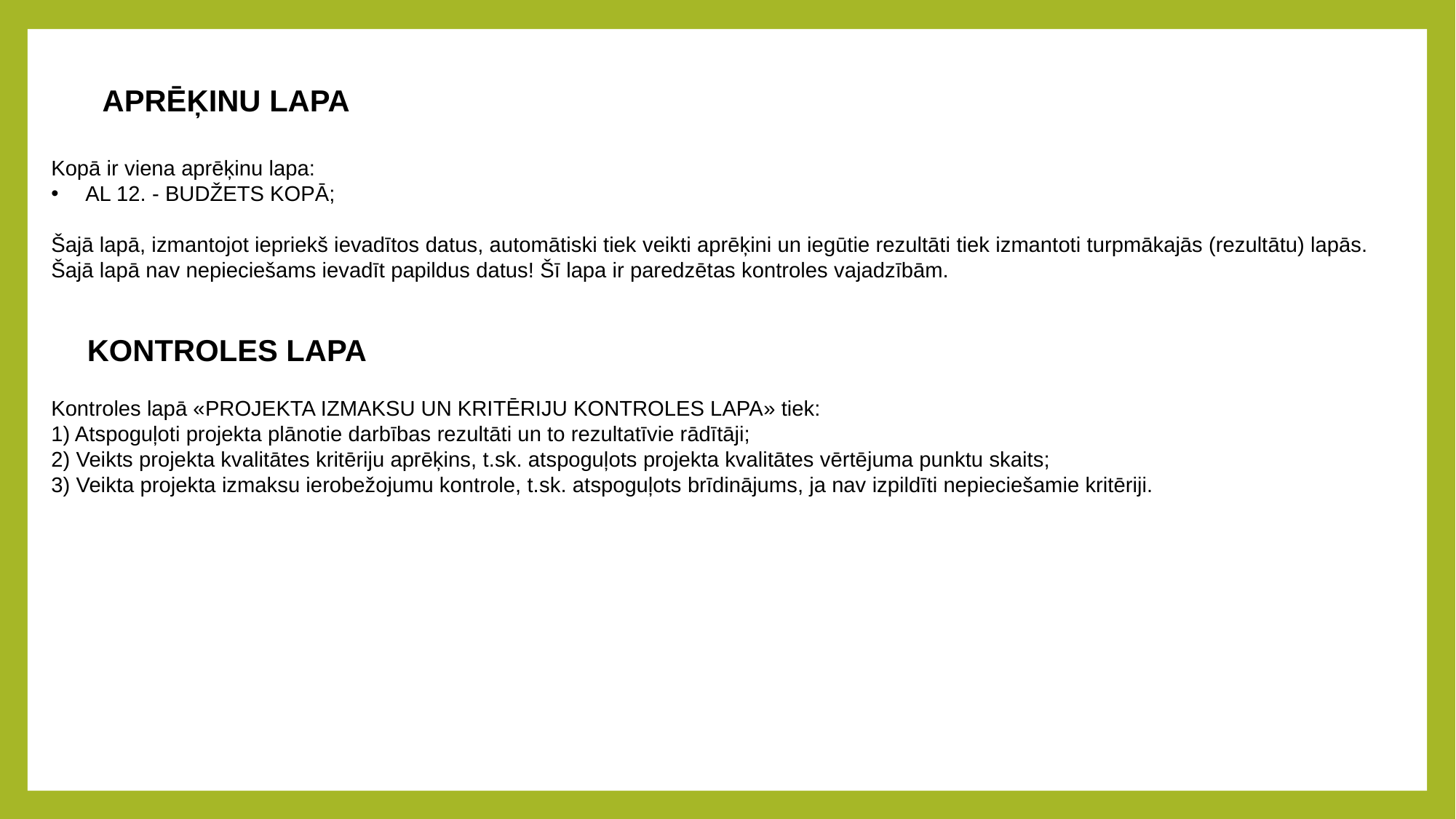

APRĒĶINU LAPA
Kopā ir viena aprēķinu lapa:
AL 12. - BUDŽETS KOPĀ;

Šajā lapā, izmantojot iepriekš ievadītos datus, automātiski tiek veikti aprēķini un iegūtie rezultāti tiek izmantoti turpmākajās (rezultātu) lapās.
Šajā lapā nav nepieciešams ievadīt papildus datus! Šī lapa ir paredzētas kontroles vajadzībām.

KONTROLES LAPA
Kontroles lapā «Projekta izmaksu un kritēriju kontroles lapa» tiek:
1) Atspoguļoti projekta plānotie darbības rezultāti un to rezultatīvie rādītāji;
2) Veikts projekta kvalitātes kritēriju aprēķins, t.sk. atspoguļots projekta kvalitātes vērtējuma punktu skaits;
3) Veikta projekta izmaksu ierobežojumu kontrole, t.sk. atspoguļots brīdinājums, ja nav izpildīti nepieciešamie kritēriji.